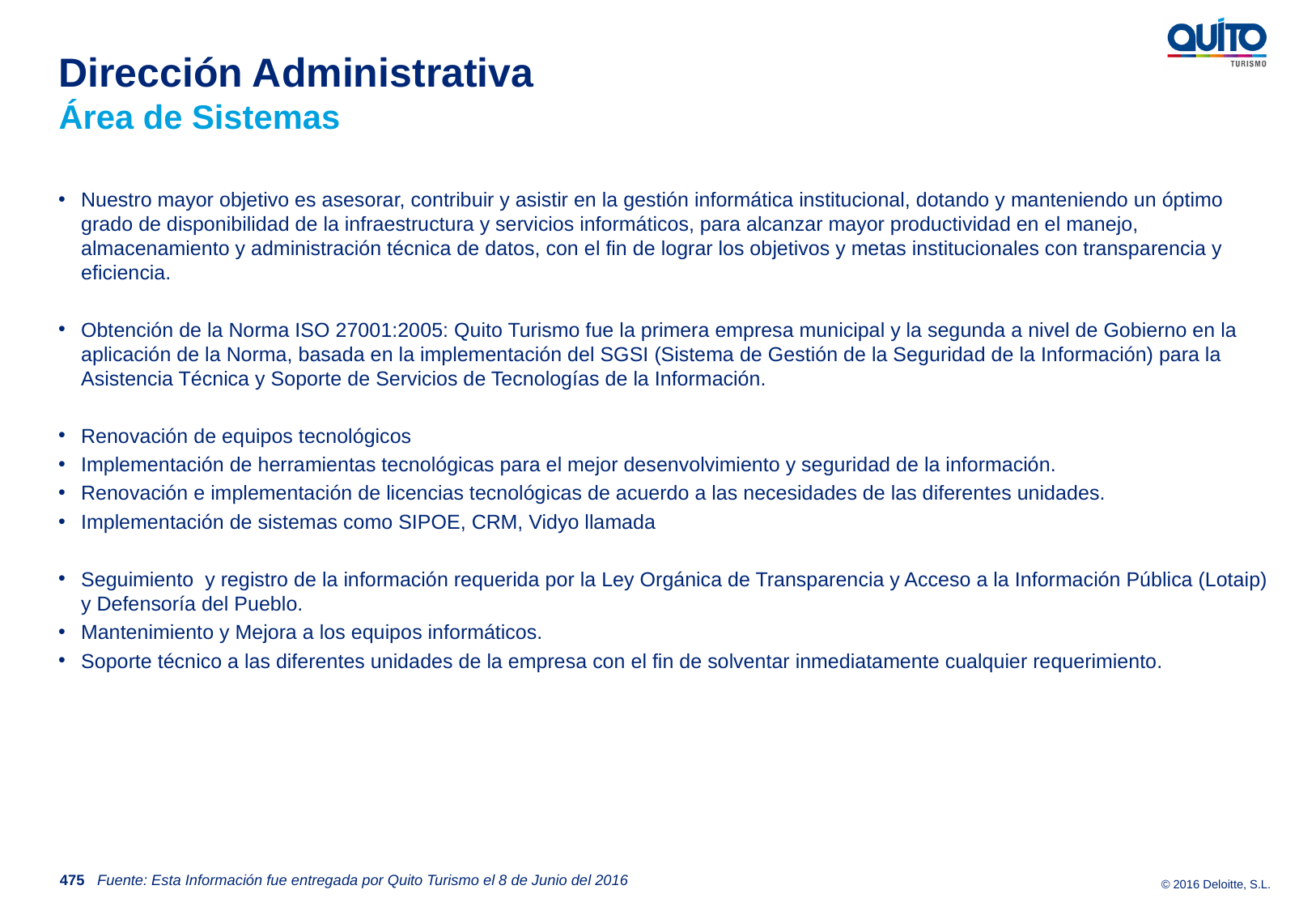

# Dirección Administrativa Área de Sistemas

Nuestro mayor objetivo es asesorar, contribuir y asistir en la gestión informática institucional, dotando y manteniendo un óptimo grado de disponibilidad de la infraestructura y servicios informáticos, para alcanzar mayor productividad en el manejo, almacenamiento y administración técnica de datos, con el fin de lograr los objetivos y metas institucionales con transparencia y eficiencia.

Obtención de la Norma ISO 27001:2005: Quito Turismo fue la primera empresa municipal y la segunda a nivel de Gobierno en la aplicación de la Norma, basada en la implementación del SGSI (Sistema de Gestión de la Seguridad de la Información) para la Asistencia Técnica y Soporte de Servicios de Tecnologías de la Información.

Renovación de equipos tecnológicos
Implementación de herramientas tecnológicas para el mejor desenvolvimiento y seguridad de la información.
Renovación e implementación de licencias tecnológicas de acuerdo a las necesidades de las diferentes unidades.
Implementación de sistemas como SIPOE, CRM, Vidyo llamada

Seguimiento  y registro de la información requerida por la Ley Orgánica de Transparencia y Acceso a la Información Pública (Lotaip) y Defensoría del Pueblo.
Mantenimiento y Mejora a los equipos informáticos.
Soporte técnico a las diferentes unidades de la empresa con el fin de solventar inmediatamente cualquier requerimiento.

475
Fuente: Esta Información fue entregada por Quito Turismo el 8 de Junio del 2016